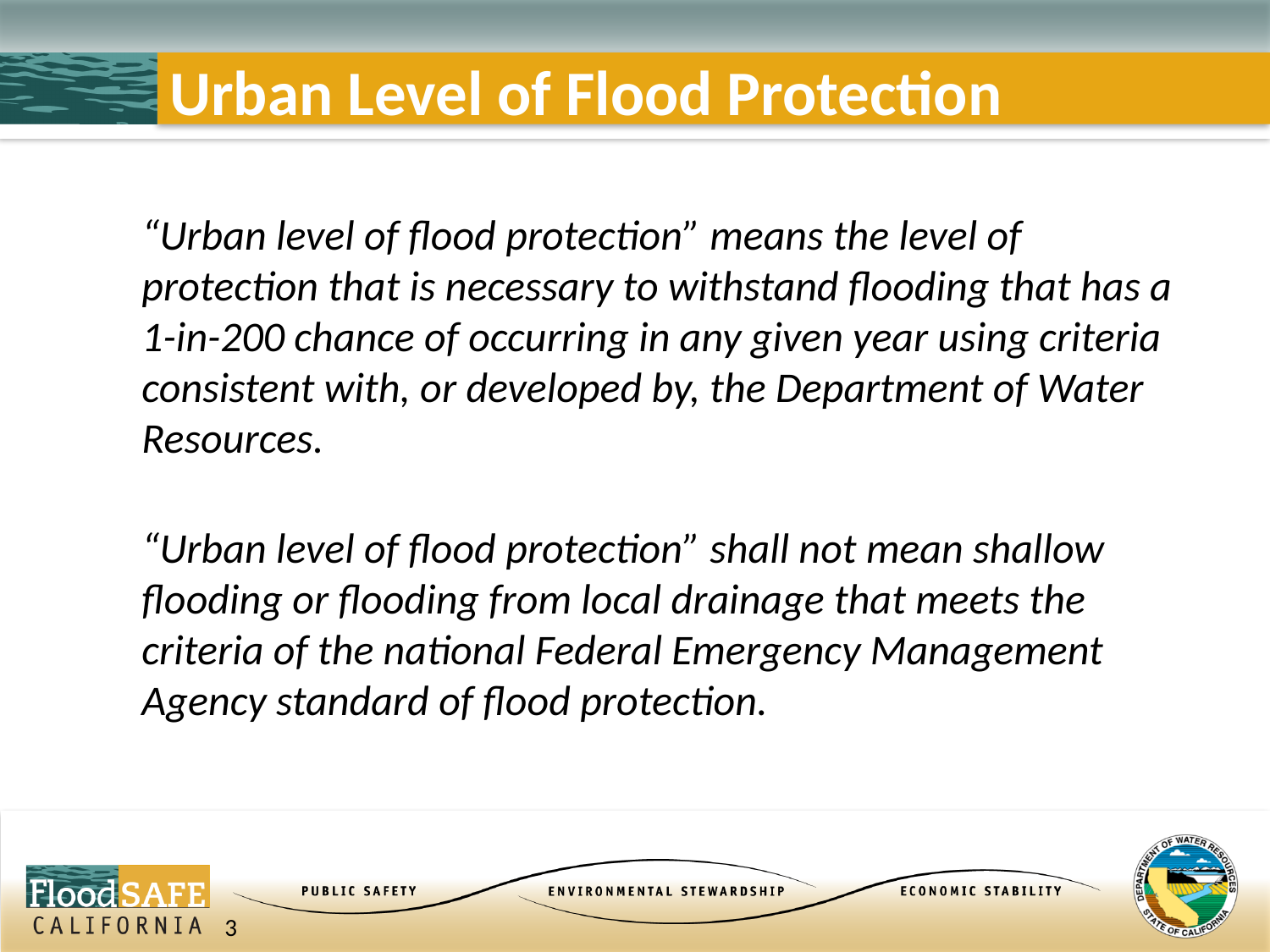

# Urban Level of Flood Protection
“Urban level of flood protection” means the level of protection that is necessary to withstand flooding that has a 1-in-200 chance of occurring in any given year using criteria consistent with, or developed by, the Department of Water Resources.
“Urban level of flood protection” shall not mean shallow flooding or flooding from local drainage that meets the criteria of the national Federal Emergency Management Agency standard of flood protection.